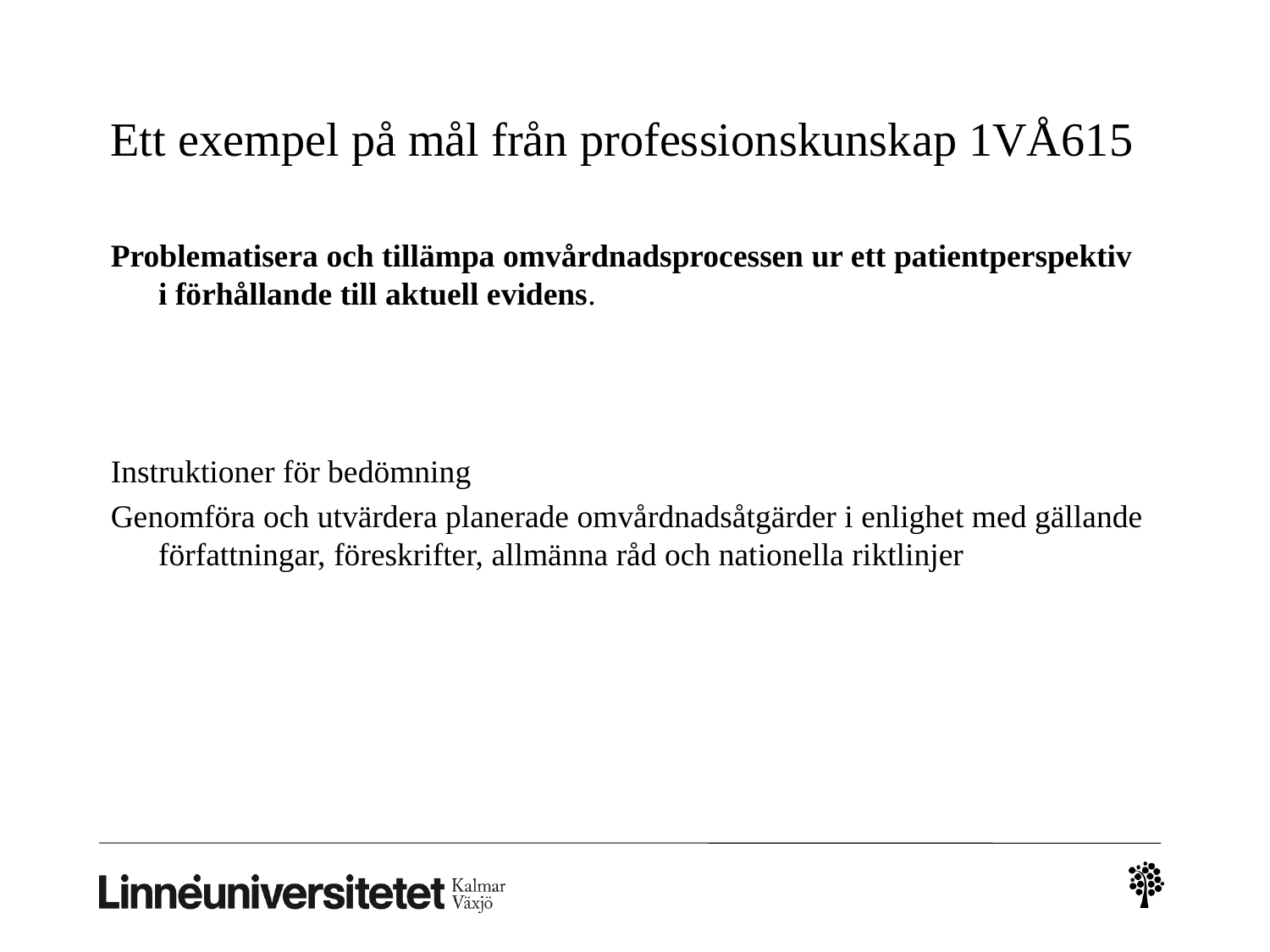

# Ett exempel på mål från professionskunskap 1VÅ615
Problematisera och tillämpa omvårdnadsprocessen ur ett patientperspektiv i förhållande till aktuell evidens.

Instruktioner för bedömning
Genomföra och utvärdera planerade omvårdnadsåtgärder i enlighet med gällande författningar, föreskrifter, allmänna råd och nationella riktlinjer